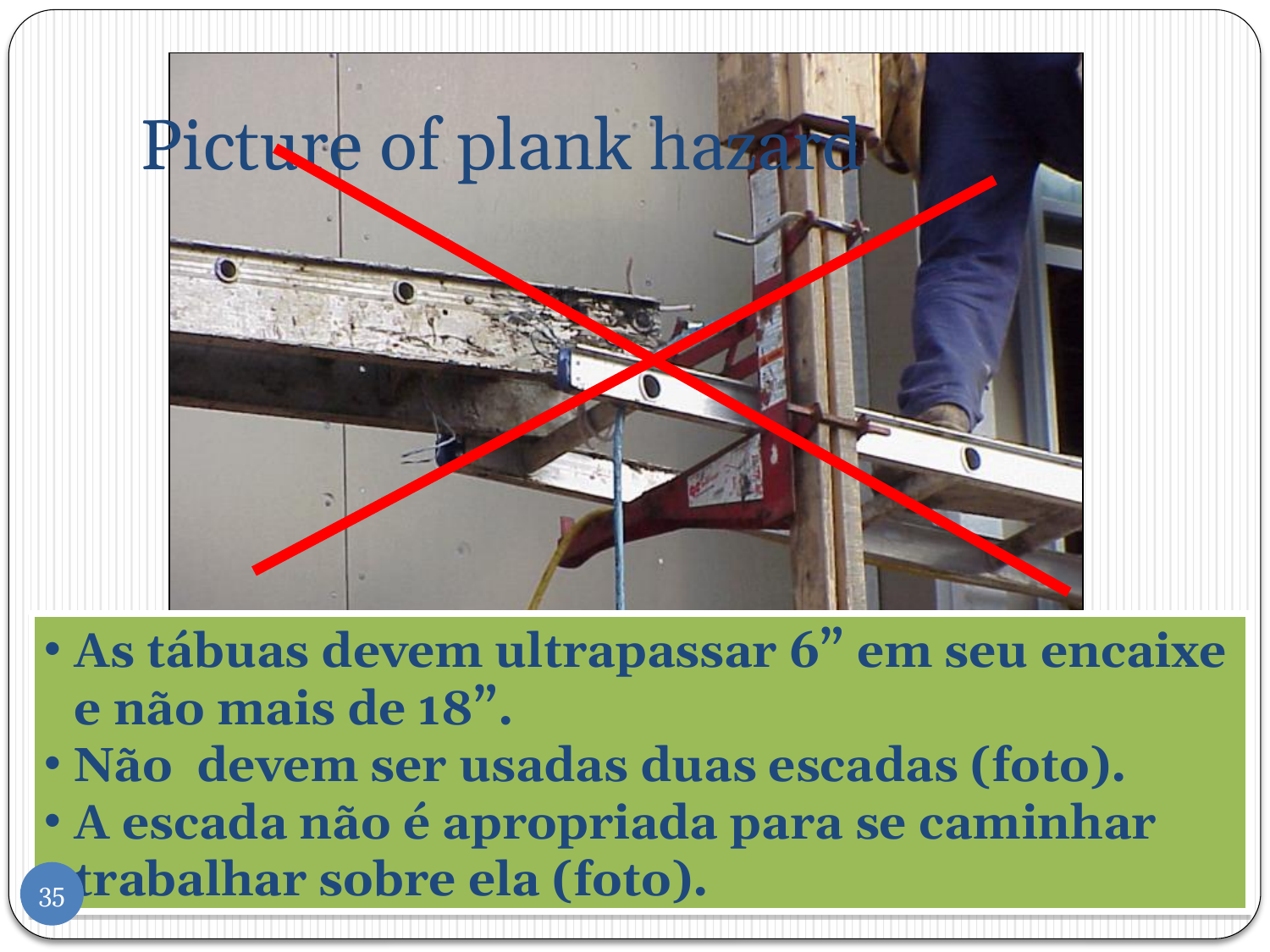

# Picture of plank hazard

As tábuas devem ultrapassar 6” em seu encaixe e não mais de 18”.
Não  devem ser usadas duas escadas (foto).
A escada não é apropriada para se caminhar trabalhar sobre ela (foto).
35